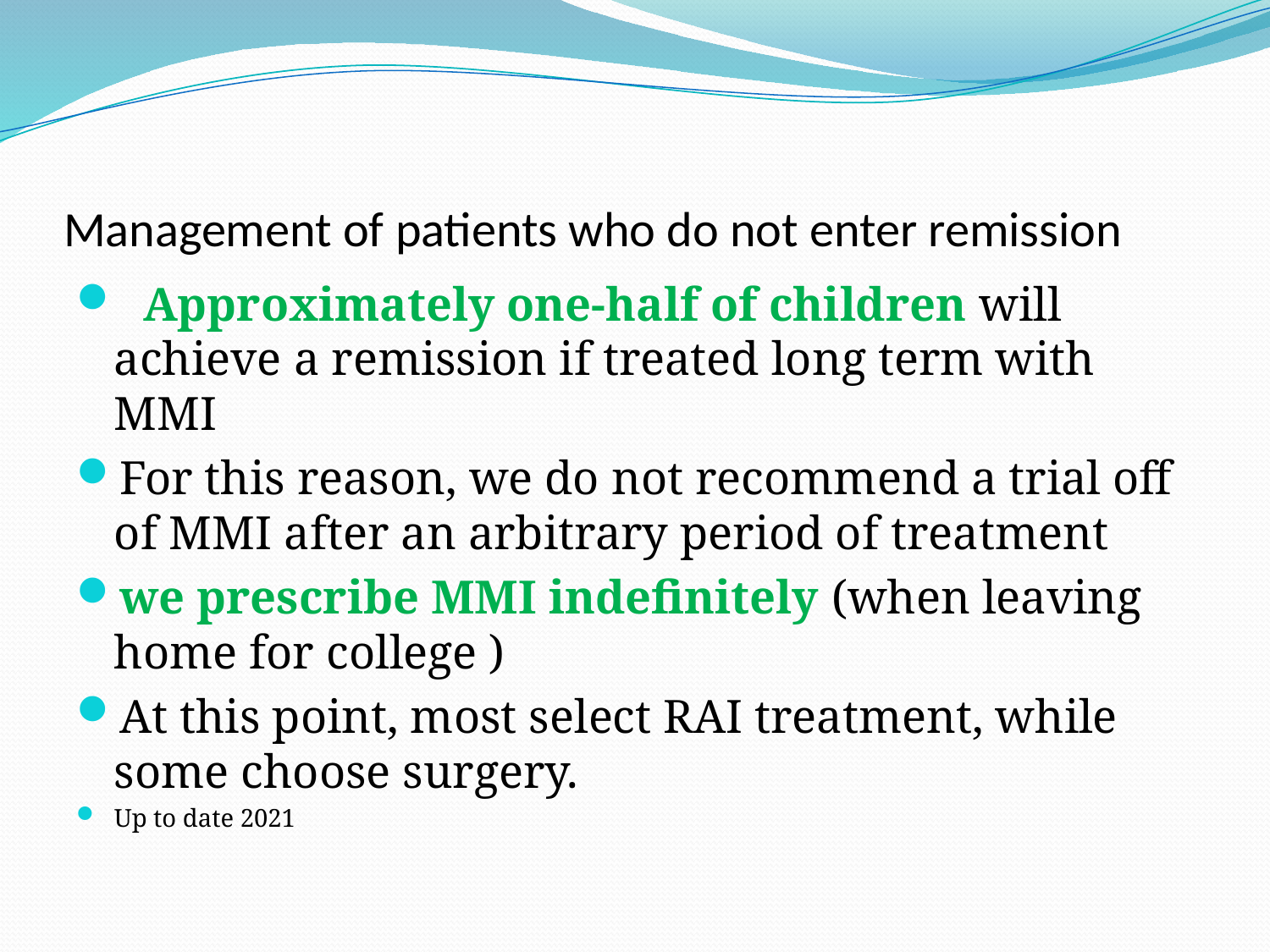

# Management of patients who do not enter remission
  Approximately one-half of children will achieve a remission if treated long term with MMI
For this reason, we do not recommend a trial off of MMI after an arbitrary period of treatment
we prescribe MMI indefinitely (when leaving home for college )
At this point, most select RAI treatment, while some choose surgery.
Up to date 2021